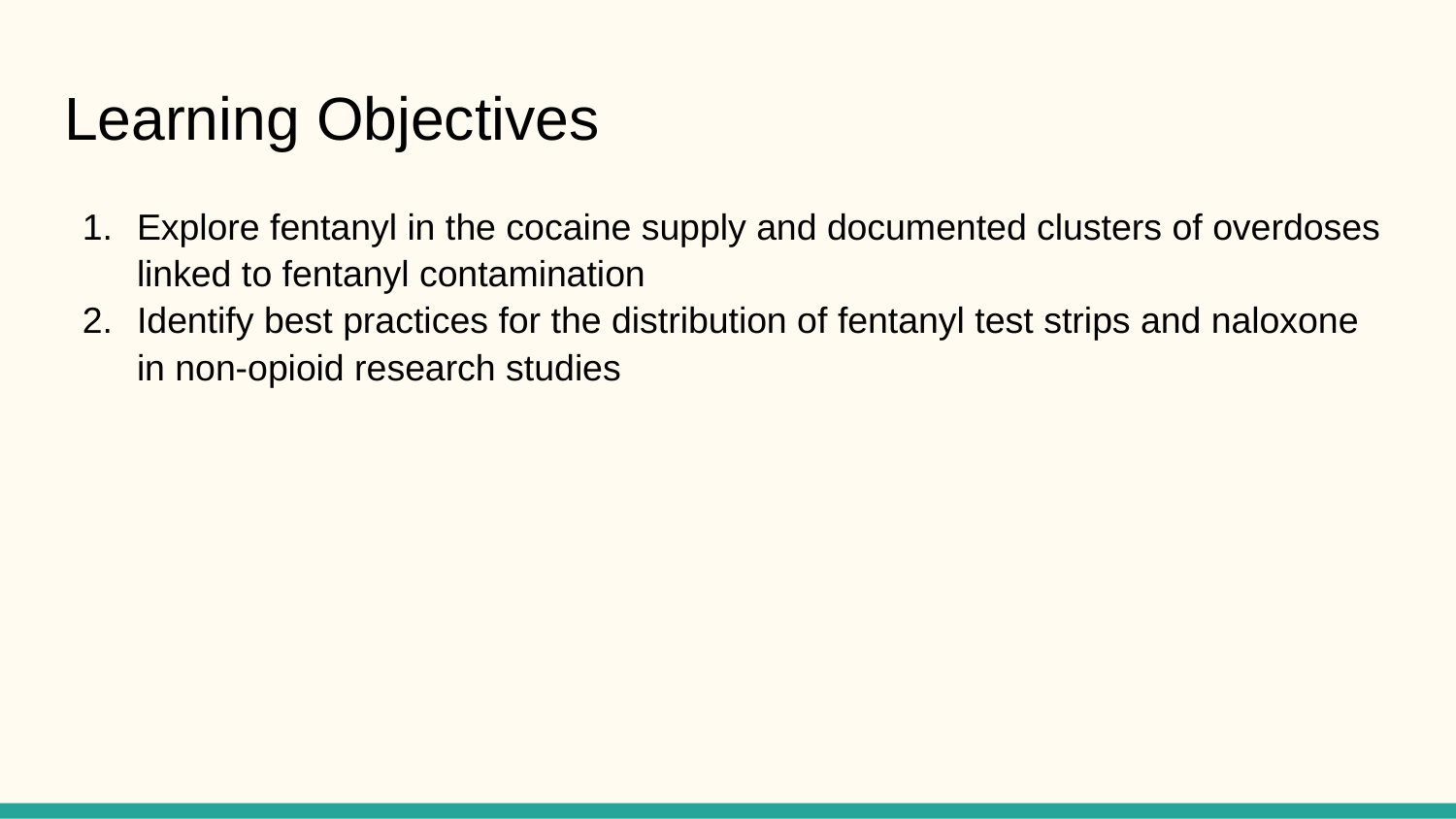

# Learning Objectives
Explore fentanyl in the cocaine supply and documented clusters of overdoses linked to fentanyl contamination
Identify best practices for the distribution of fentanyl test strips and naloxone in non-opioid research studies